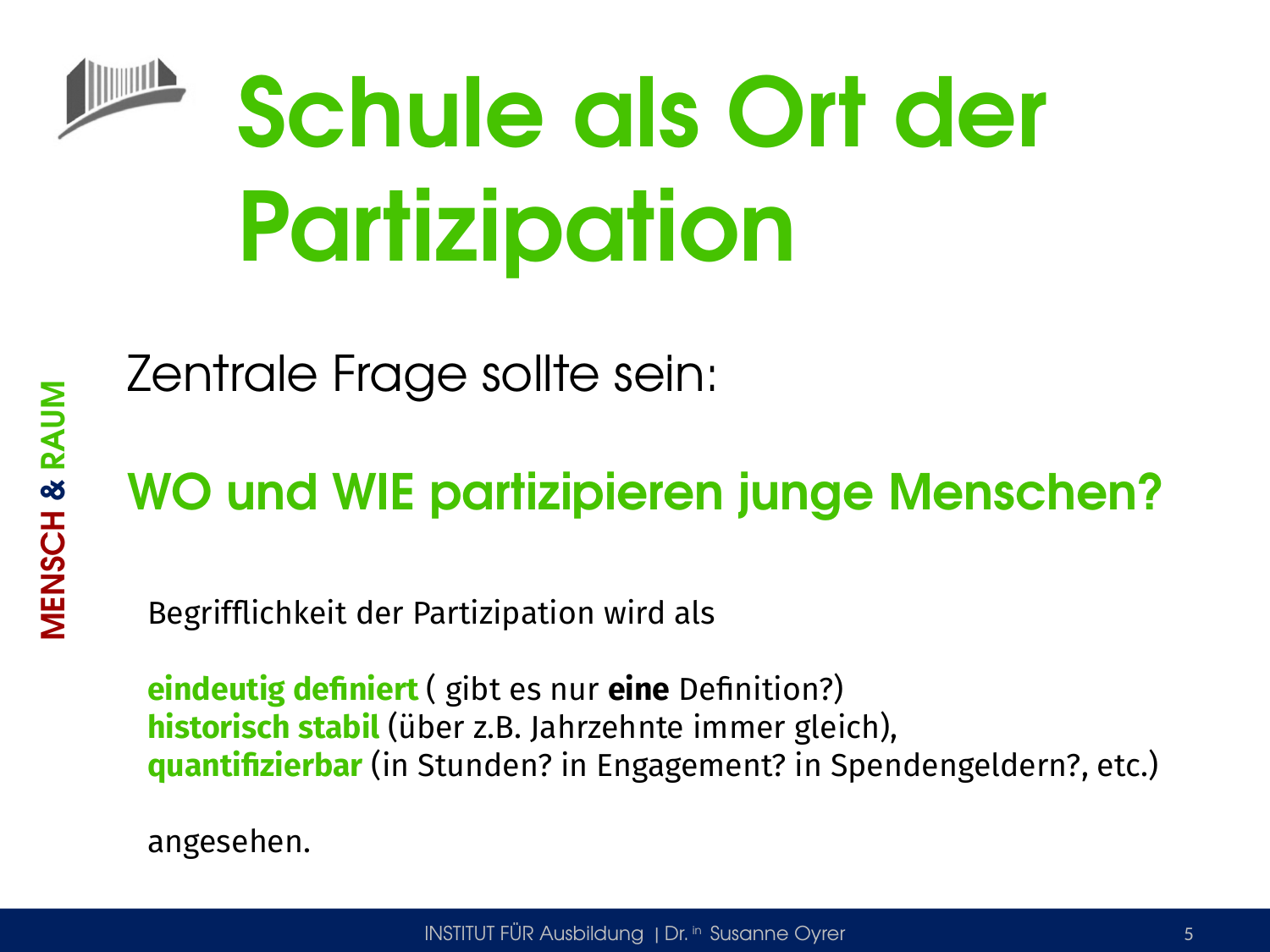

Schule als Ort der Partizipation

Zentrale Frage sollte sein:

WO und WIE partizipieren junge Menschen?
MENSCH & RAUM
Begrifflichkeit der Partizipation wird als

eindeutig definiert ( gibt es nur eine Definition?)
historisch stabil (über z.B. Jahrzehnte immer gleich),
quantifizierbar (in Stunden? in Engagement? in Spendengeldern?, etc.)

angesehen.
13.10.2020
INSTITUT FÜR Ausbildung  | Dr. in  Susanne Oyrer
5